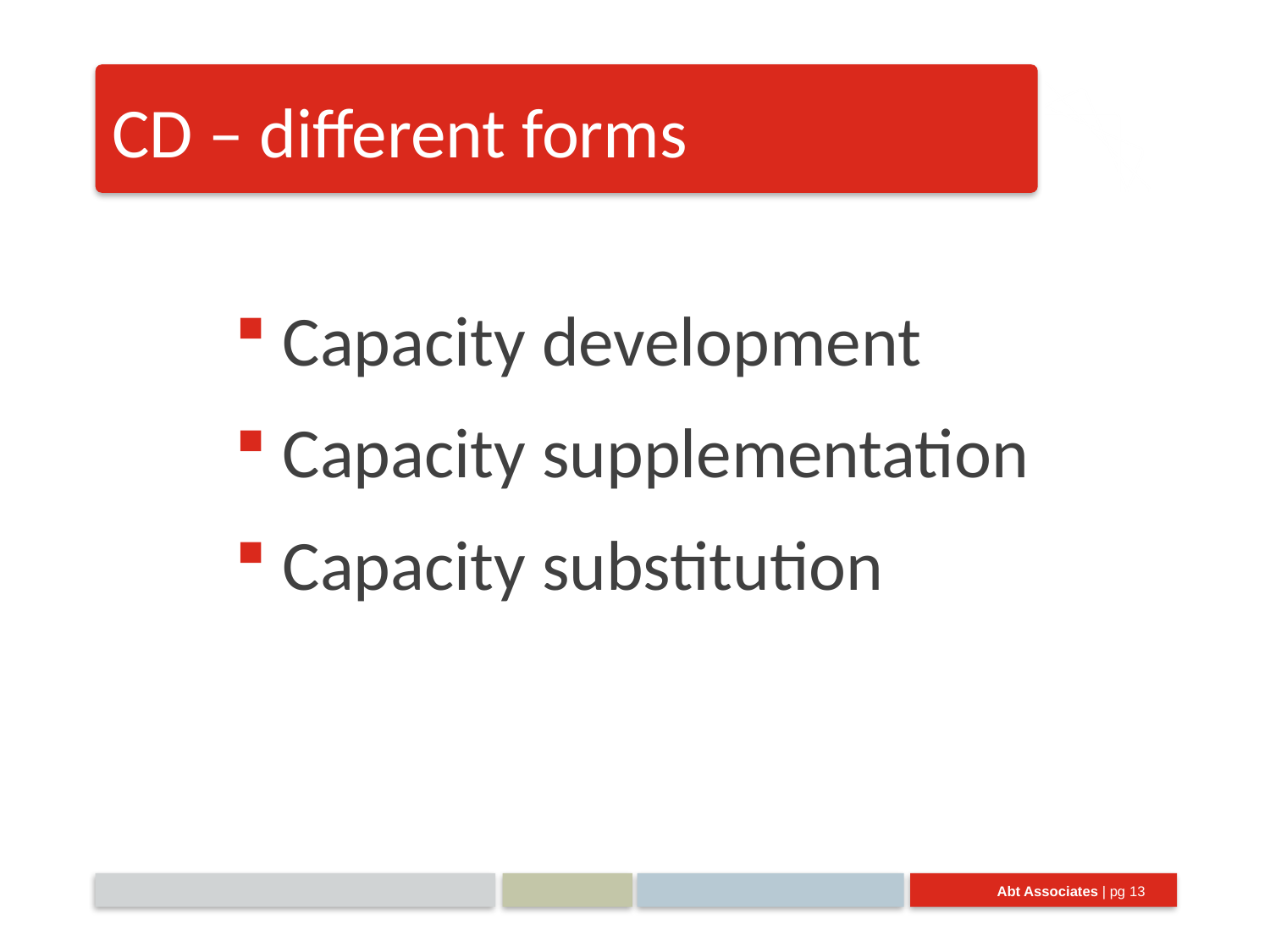

# CD – different forms
Capacity development
Capacity supplementation
Capacity substitution